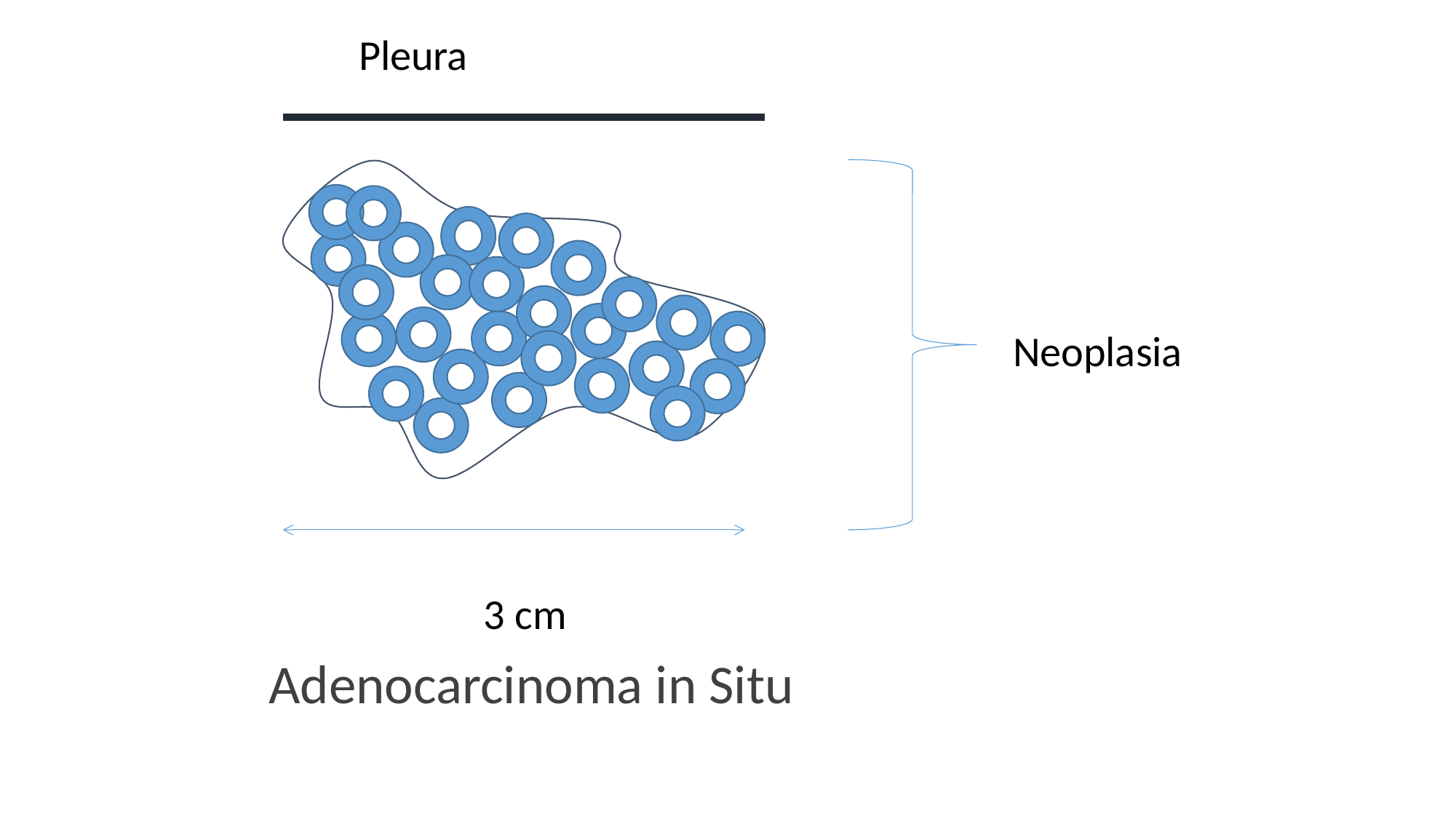

Pleura

Neoplasia

                 3 cm
Adenocarcinoma in Situ